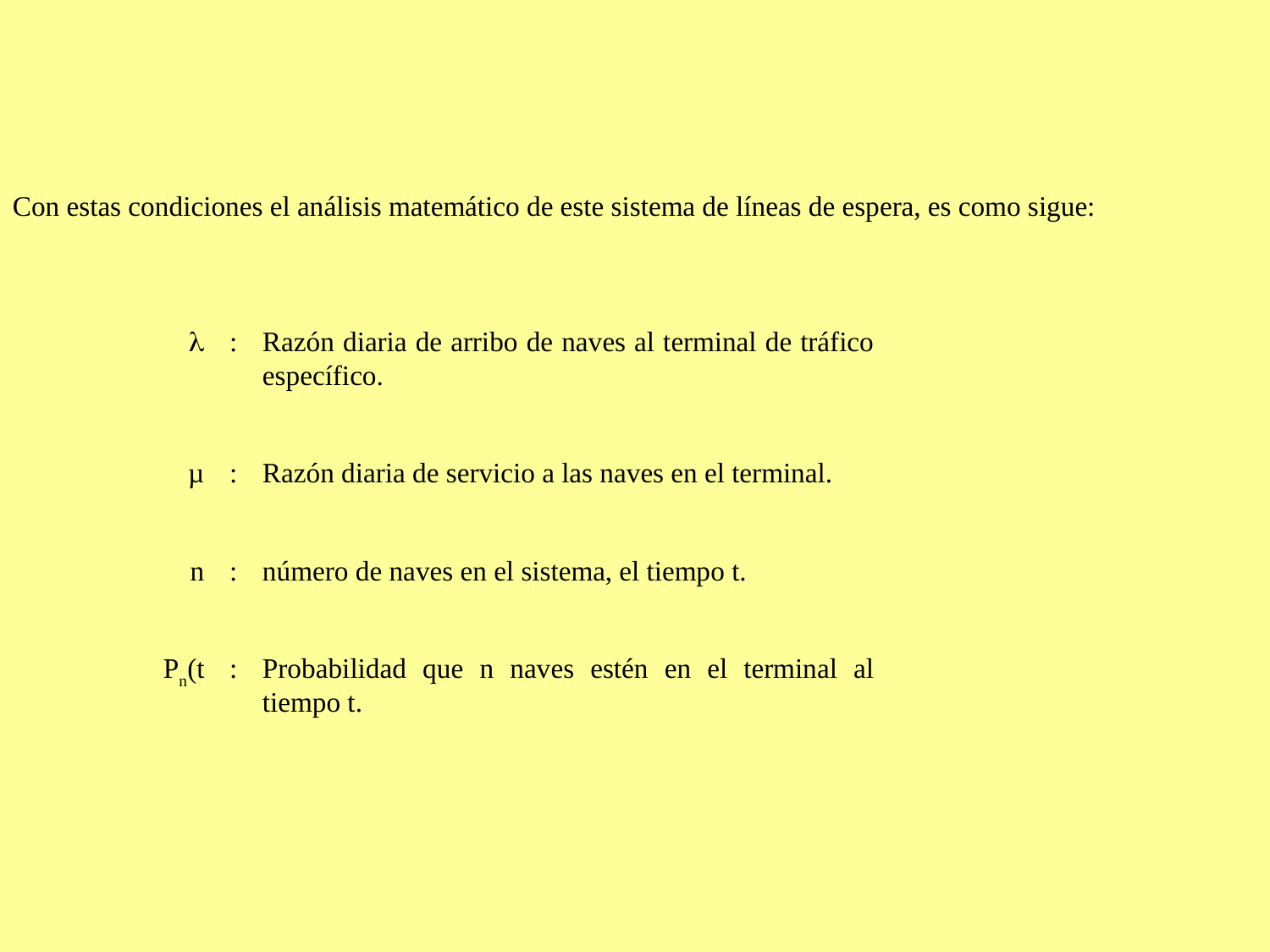

Con estas condiciones el análisis matemático de este sistema de líneas de espera, es como sigue:

λ

:

Razón diaria de arribo de naves al terminal de tráfico específico.

µ

:

Razón diaria de servicio a las naves en el terminal.

n

:

número de naves en el sistema, el tiempo t.

Pn(t

:

Probabilidad que n naves estén en el terminal al tiempo t.